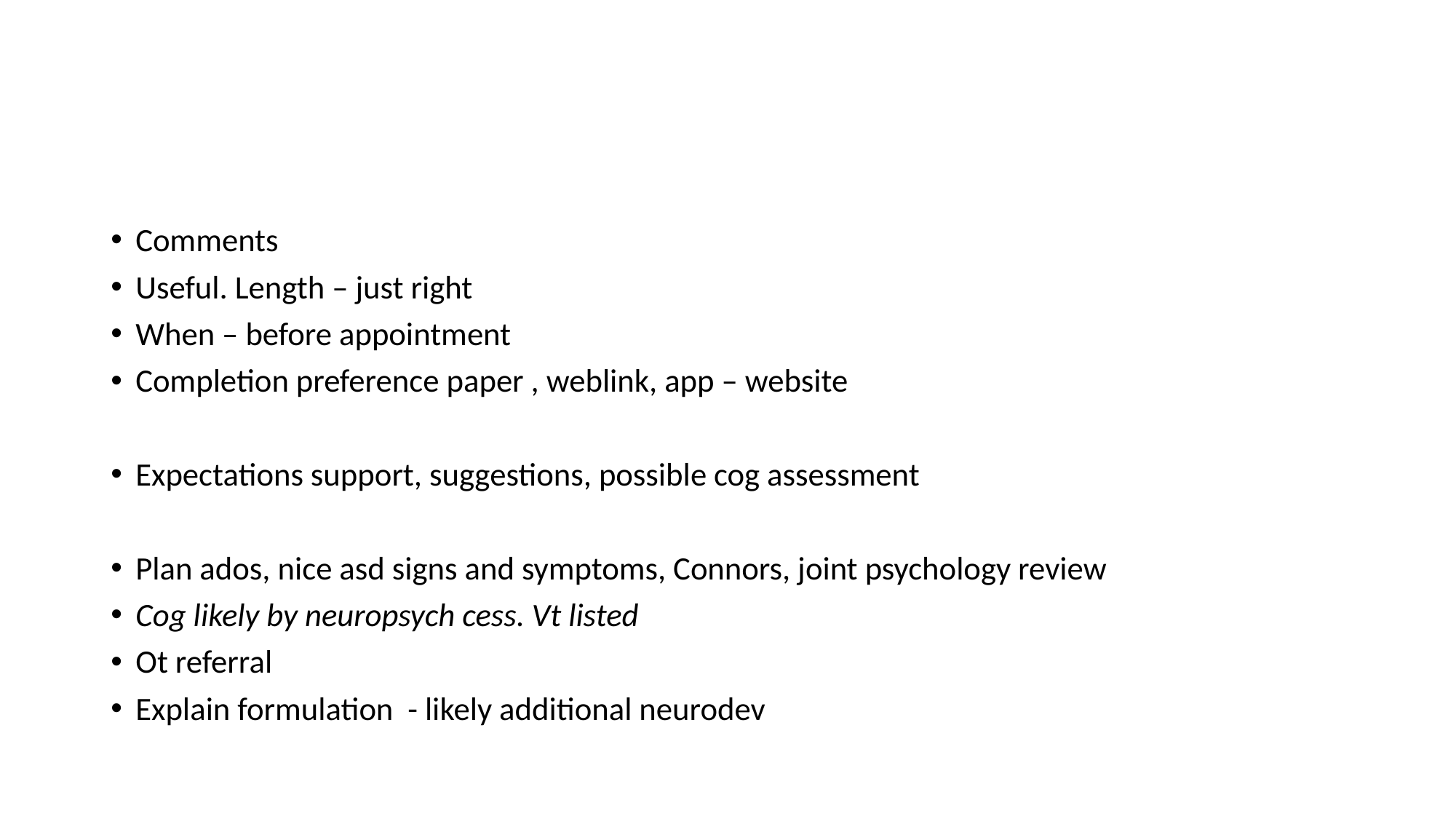

Comments
Useful. Length – just right
When – before appointment
Completion preference paper , weblink, app – website

Expectations support, suggestions, possible cog assessment

Plan ados, nice asd signs and symptoms, Connors, joint psychology review
Cog likely by neuropsych cess. Vt listed
Ot referral
Explain formulation  - likely additional neurodev